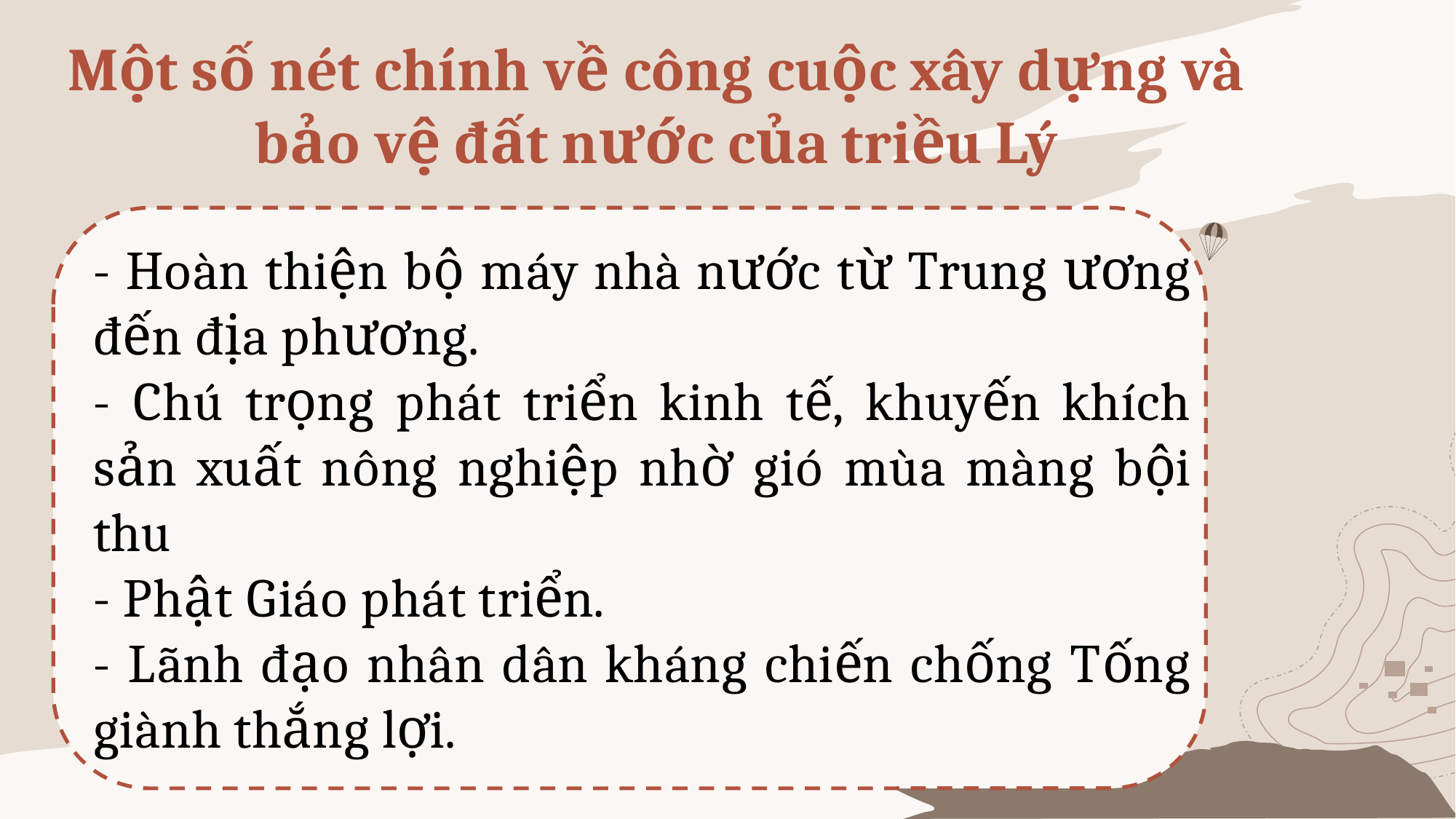

Một số nét chính về công cuộc xây dựng và bảo vệ đất nước của triều Lý

- Hoàn thiện bộ máy nhà nước từ Trung ương đến địa phương.
- Chú trọng phát triển kinh tế, khuyến khích sản xuất nông nghiệp nhờ gió mùa màng bội thu
- Phật Giáo phát triển.
- Lãnh đạo nhân dân kháng chiến chống Tống giành thắng lợi.